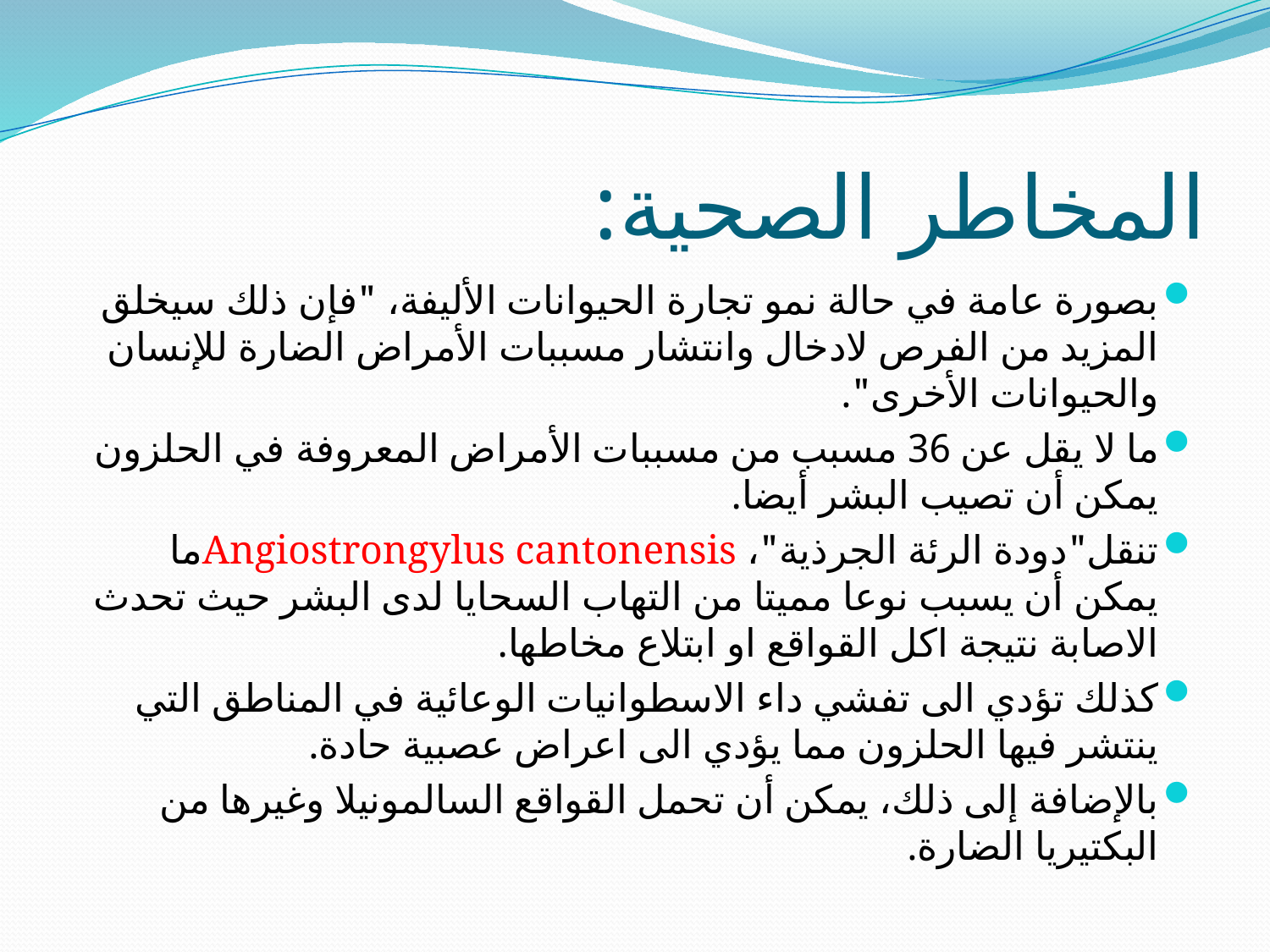

# المخاطر الصحية:
بصورة عامة في حالة نمو تجارة الحيوانات الأليفة، "فإن ذلك سيخلق المزيد من الفرص لادخال وانتشار مسببات الأمراض الضارة للإنسان والحيوانات الأخرى".
ما لا يقل عن 36 مسبب من مسببات الأمراض المعروفة في الحلزون يمكن أن تصيب البشر أيضا.
تنقل"دودة الرئة الجرذية"، Angiostrongylus cantonensisما يمكن أن يسبب نوعا مميتا من التهاب السحايا لدى البشر حيث تحدث الاصابة نتيجة اكل القواقع او ابتلاع مخاطها.
كذلك تؤدي الى تفشي داء الاسطوانيات الوعائية في المناطق التي ينتشر فيها الحلزون مما يؤدي الى اعراض عصبية حادة.
بالإضافة إلى ذلك، يمكن أن تحمل القواقع السالمونيلا وغيرها من البكتيريا الضارة.